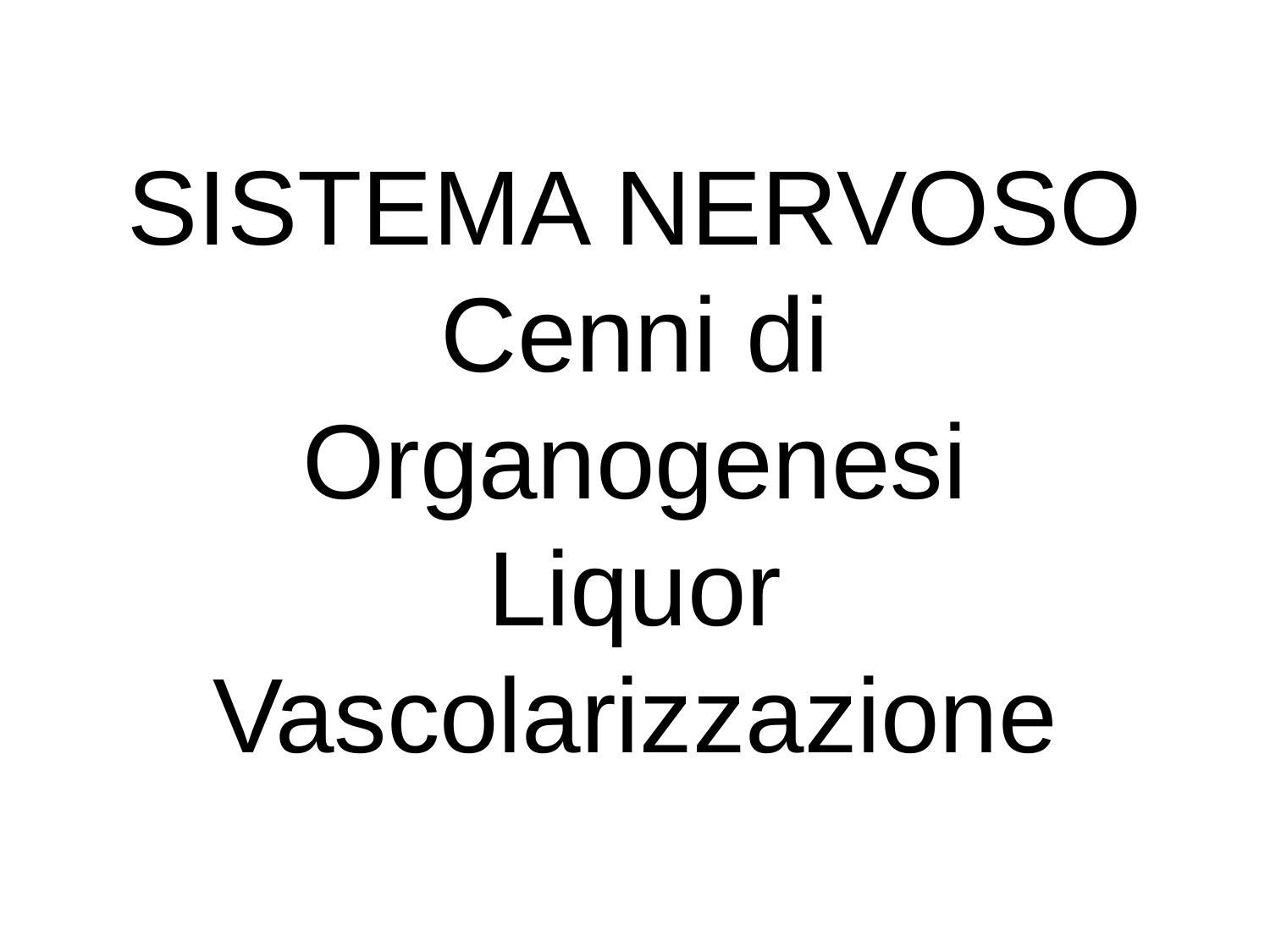

# SISTEMA NERVOSO Cenni di Organogenesi Liquor Vascolarizzazione